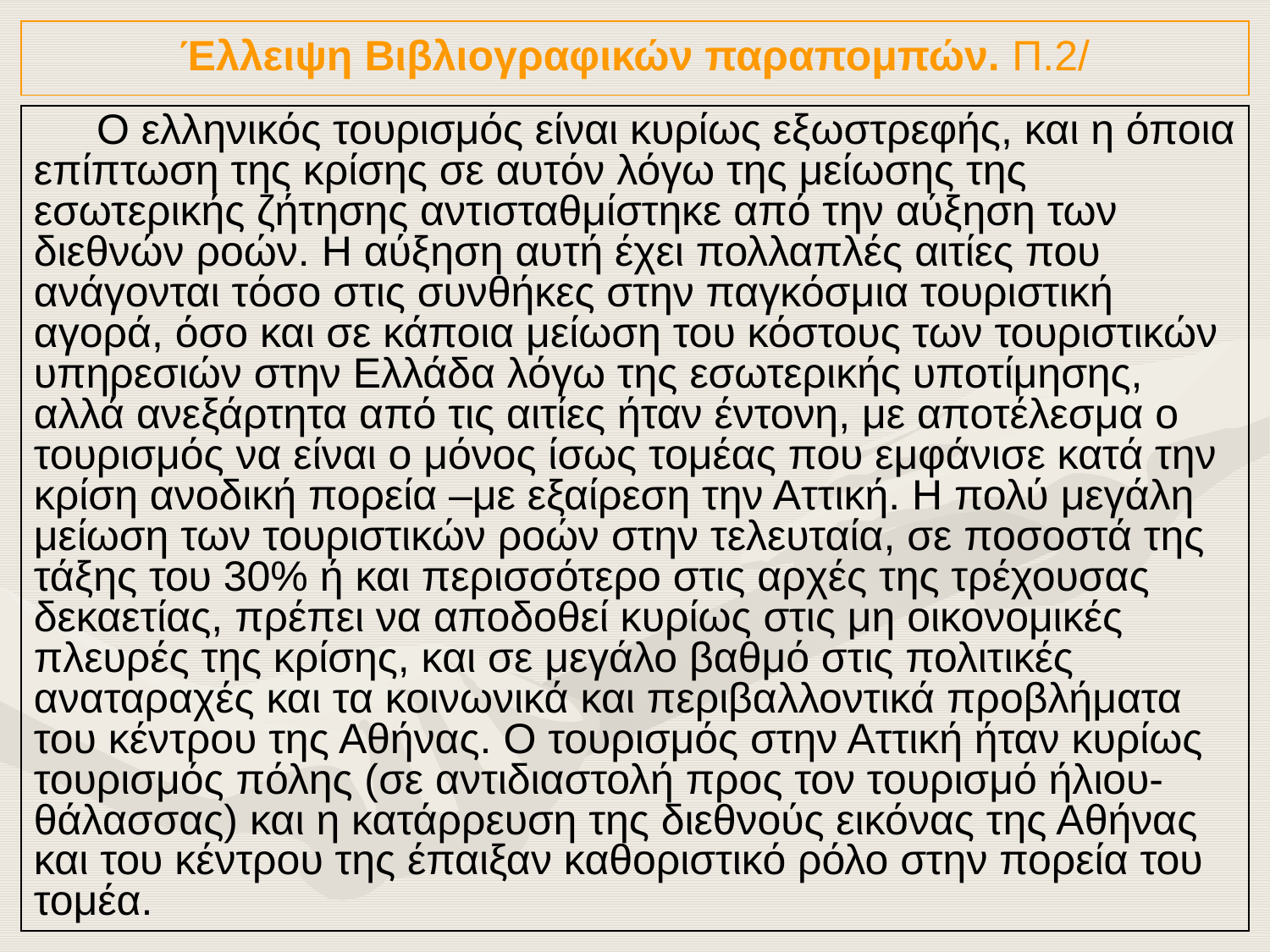

# Έλλειψη Βιβλιογραφικών παραπομπών. Π.2/
Ο ελληνικός τουρισμός είναι κυρίως εξωστρεφής, και η όποια επίπτωση της κρίσης σε αυτόν λόγω της μείωσης της εσωτερικής ζήτησης αντισταθμίστηκε από την αύξηση των διεθνών ροών. Η αύξηση αυτή έχει πολλαπλές αιτίες που ανάγονται τόσο στις συνθήκες στην παγκόσμια τουριστική αγορά, όσο και σε κάποια μείωση του κόστους των τουριστικών υπηρεσιών στην Ελλάδα λόγω της εσωτερικής υποτίμησης, αλλά ανεξάρτητα από τις αιτίες ήταν έντονη, με αποτέλεσμα ο τουρισμός να είναι ο μόνος ίσως τομέας που εμφάνισε κατά την κρίση ανοδική πορεία ‒με εξαίρεση την Αττική. Η πολύ μεγάλη μείωση των τουριστικών ροών στην τελευταία, σε ποσοστά της τάξης του 30% ή και περισσότερο στις αρχές της τρέχουσας δεκαετίας, πρέπει να αποδοθεί κυρίως στις μη οικονομικές πλευρές της κρίσης, και σε μεγάλο βαθμό στις πολιτικές αναταραχές και τα κοινωνικά και περιβαλλοντικά προβλήματα του κέντρου της Αθήνας. Ο τουρισμός στην Αττική ήταν κυρίως τουρισμός πόλης (σε αντιδιαστολή προς τον τουρισμό ήλιου-θάλασσας) και η κατάρρευση της διεθνούς εικόνας της Αθήνας και του κέντρου της έπαιξαν καθοριστικό ρόλο στην πορεία του τομέα.
4